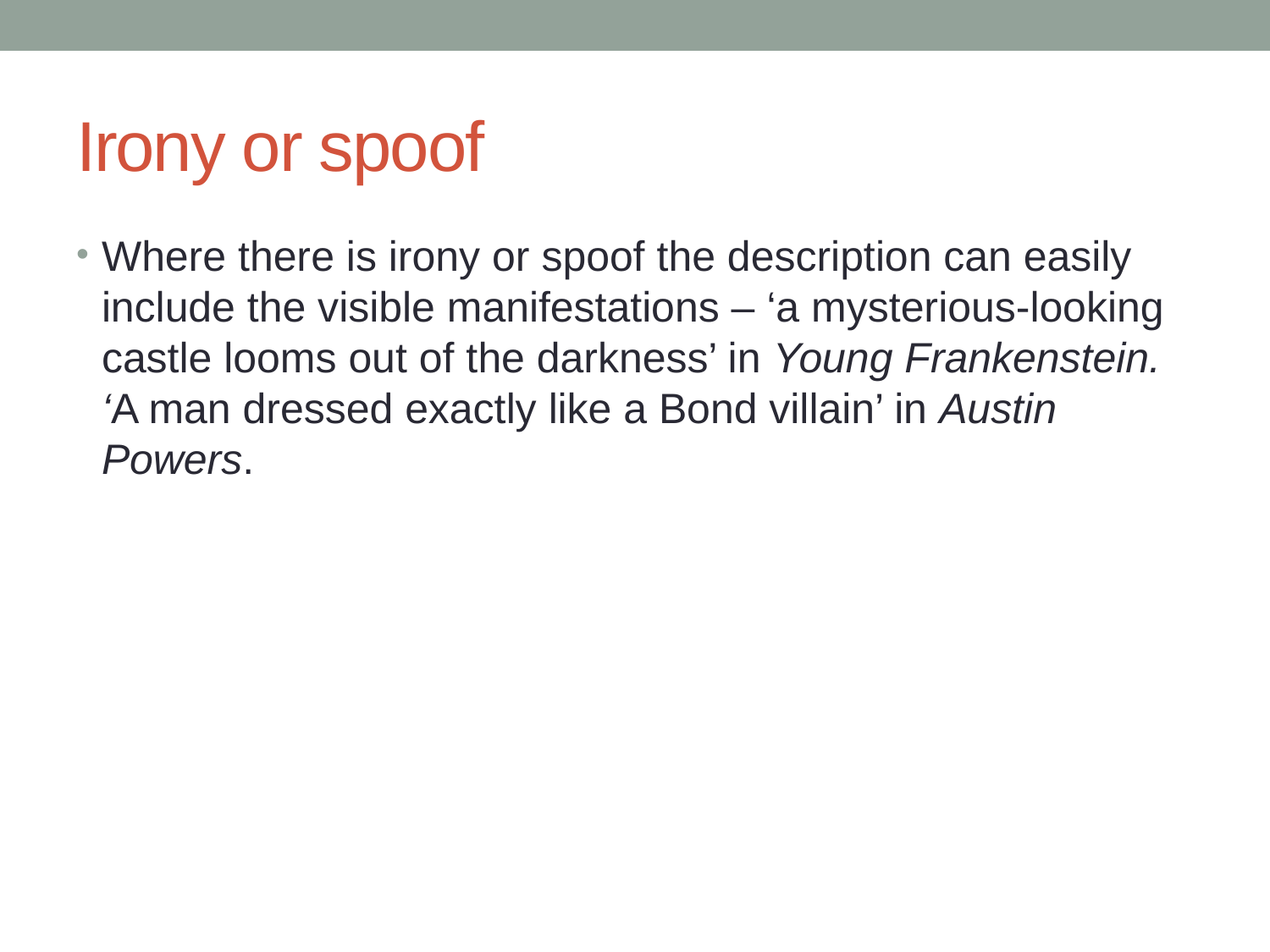

# Irony or spoof
Where there is irony or spoof the description can easily include the visible manifestations – ‘a mysterious-looking castle looms out of the darkness’ in Young Frankenstein. ‘A man dressed exactly like a Bond villain’ in Austin Powers.